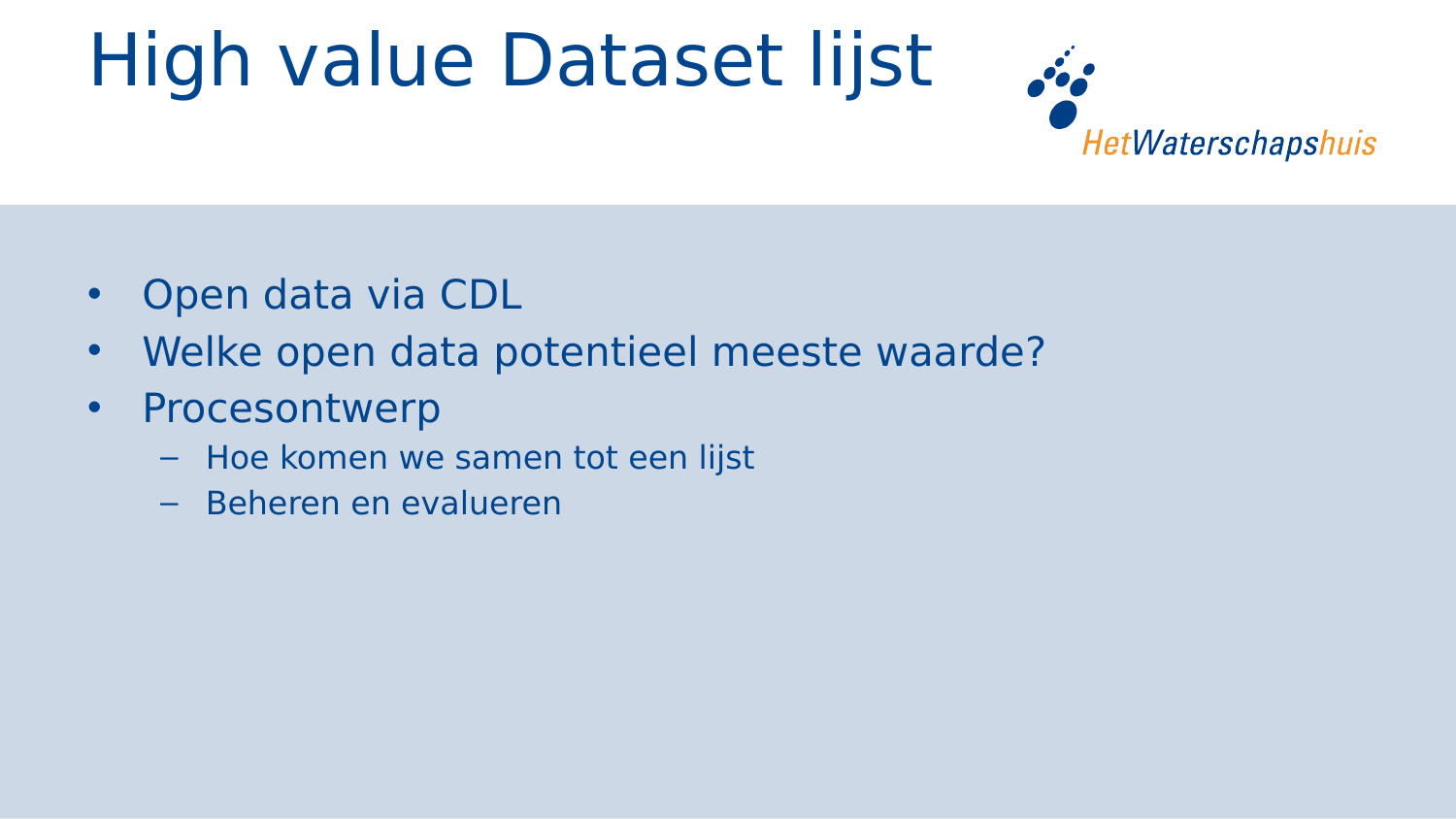

# High value Dataset lijst
Open data via CDL
Welke open data potentieel meeste waarde?
Procesontwerp
Hoe komen we samen tot een lijst
Beheren en evalueren